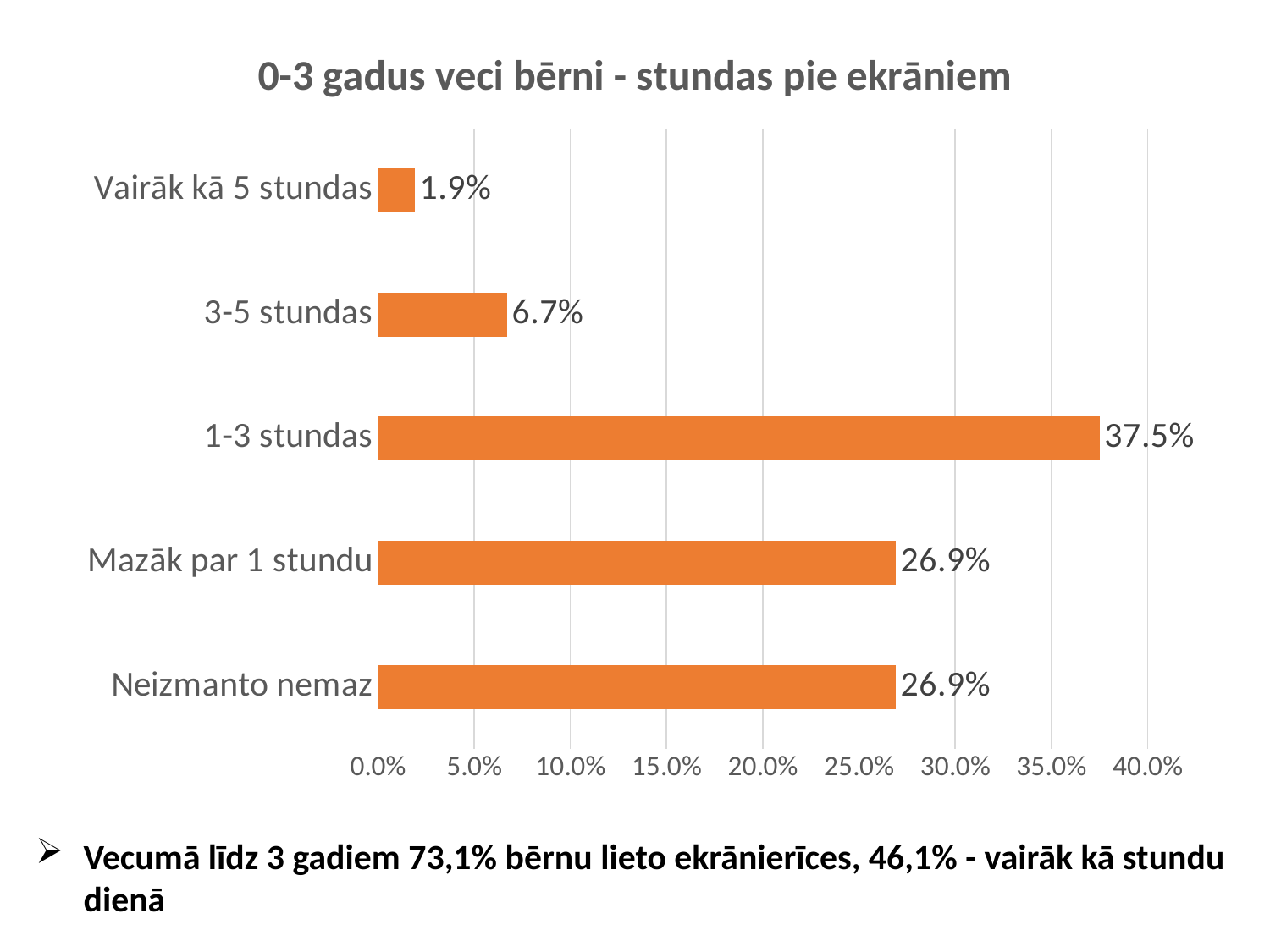

### Chart: 0-3 gadus veci bērni - stundas pie ekrāniem

| Category | 0-3 gadi |
|---|---|
| Neizmanto nemaz | 0.269 |
| Mazāk par 1 stundu | 0.269 |
| 1-3 stundas | 0.375 |
| 3-5 stundas | 0.067 |
| Vairāk kā 5 stundas | 0.019 |
Vecumā līdz 3 gadiem 73,1% bērnu lieto ekrānierīces, 46,1% - vairāk kā stundu dienā